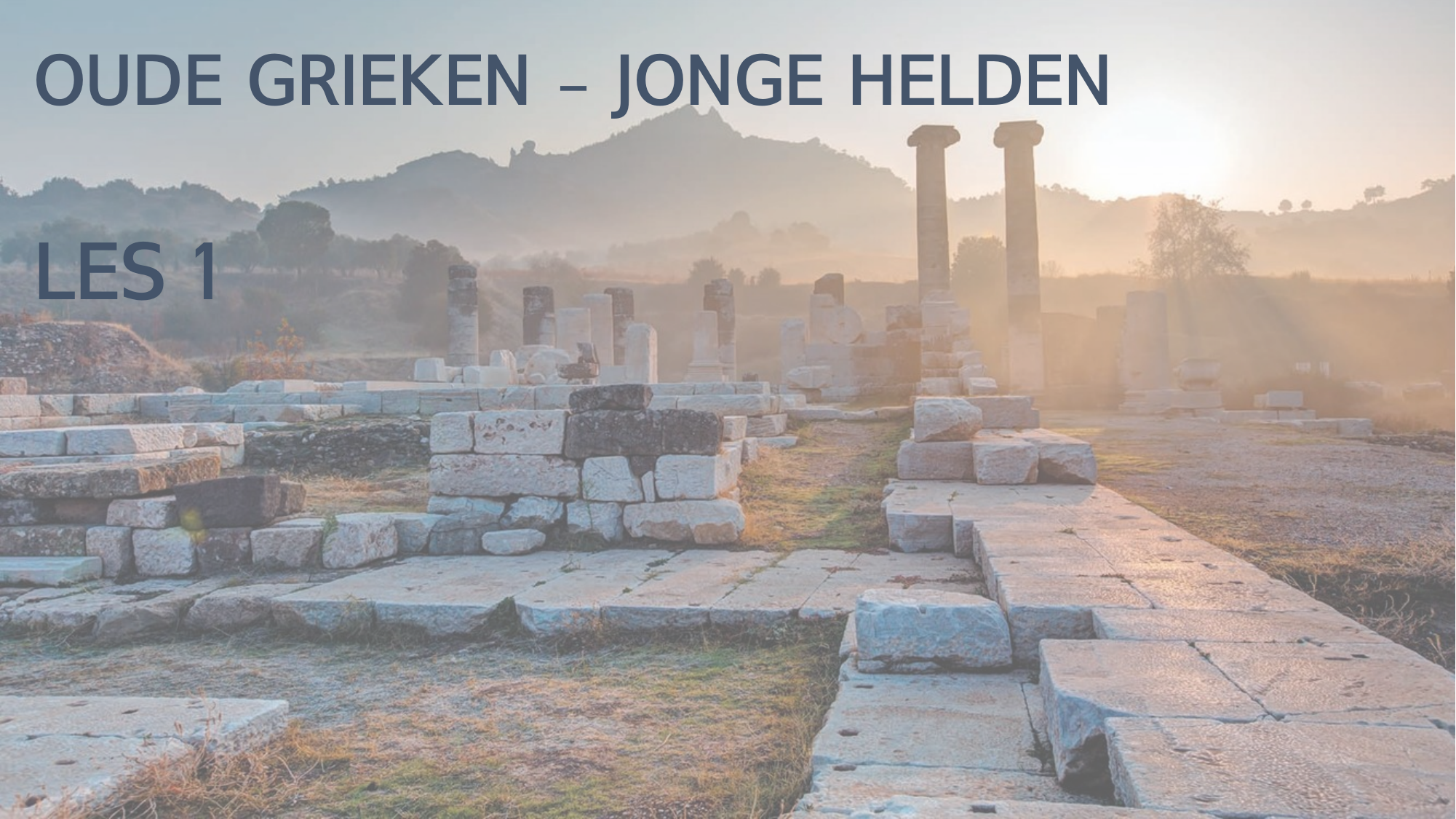

# OUDE GRIEKEN – JONGE HELDEN LES 1